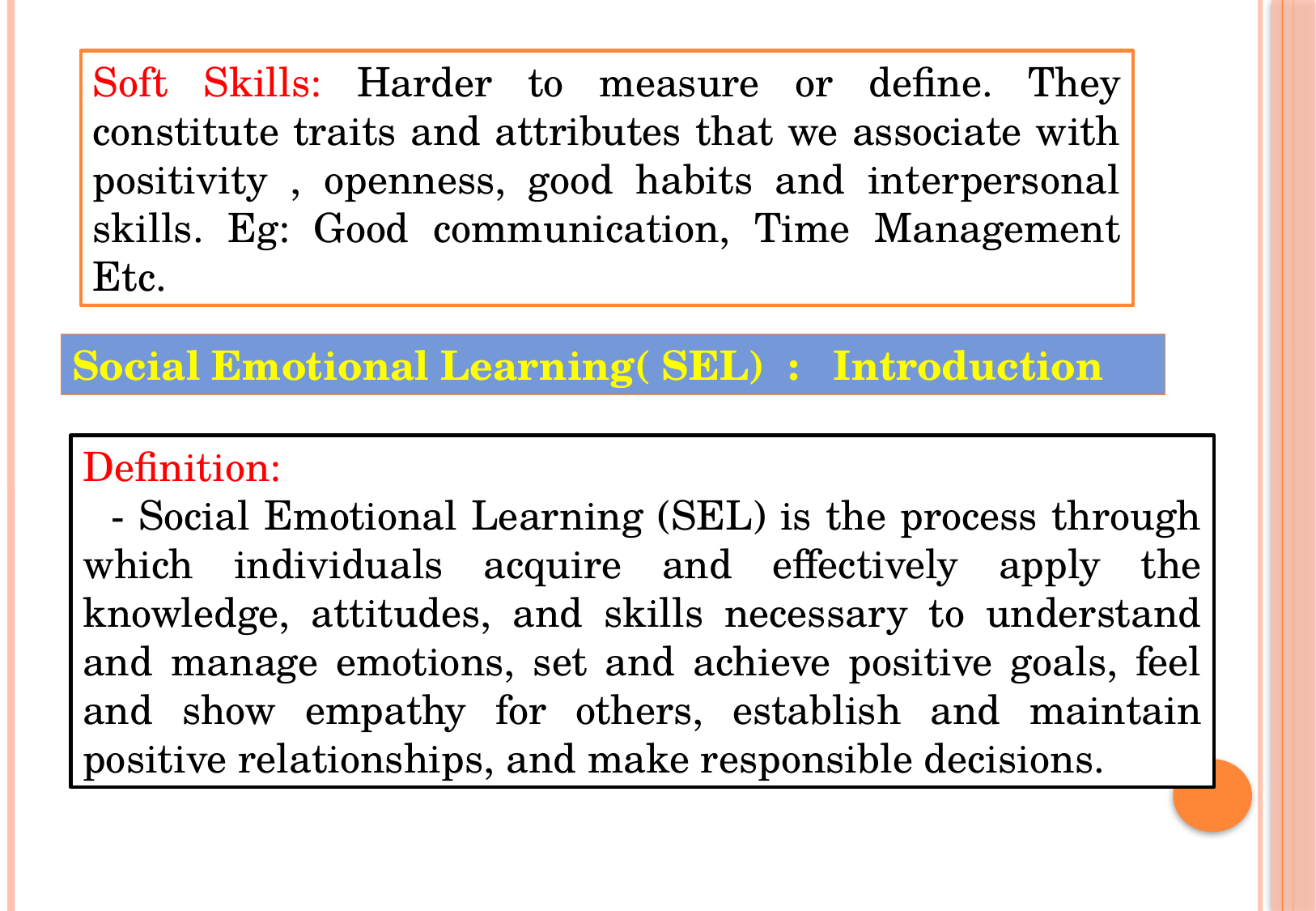

Soft Skills: Harder to measure or define. They constitute traits and attributes that we associate with positivity , openness, good habits and interpersonal skills. Eg: Good communication, Time Management Etc.
Social Emotional Learning( SEL)  :   Introduction
Definition:
  - Social Emotional Learning (SEL) is the process through which individuals acquire and effectively apply the knowledge, attitudes, and skills necessary to understand and manage emotions, set and achieve positive goals, feel and show empathy for others, establish and maintain positive relationships, and make responsible decisions.